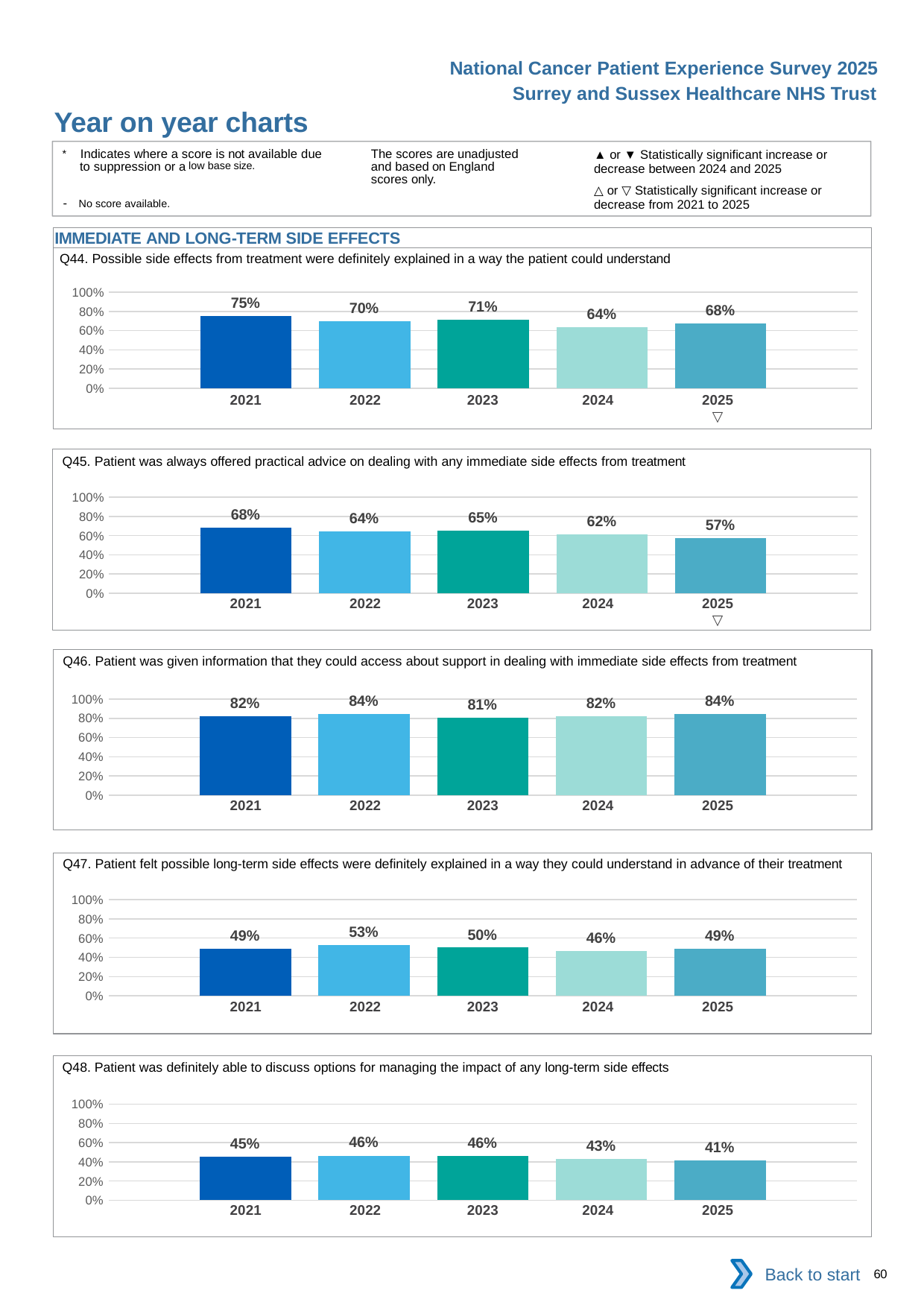

National Cancer Patient Experience Survey 2025
Surrey and Sussex Healthcare NHS Trust
Year on year charts (10)

The scores are unadjusted and based on England scores only.
*  Indicates where a score is not available due to suppression or a low base size.
- No score available.
▲ or ▼ Statistically significant increase or decrease between 2024 and 2025
△ or ▽ Statistically significant increase or decrease from 2021 to 2025
IMMEDIATE AND LONG-TERM SIDE EFFECTS
Q44. Possible side effects from treatment were definitely explained in a way the patient could understand

### Chart

| Category | 2021 | 2022 | 2023 | 2024 | 2025 |
|---|---|---|---|---|---|
| Category 1 | 0.7548209 | 0.6956522 | 0.7130919 | 0.6363636 | 0.6778712 |
| 2021 | 2022 | 2023 | 2024 | 2025 |
| --- | --- | --- | --- | --- |
|  |  |  |  | ▽ |
Q45. Patient was always offered practical advice on dealing with any immediate side effects from treatment

### Chart

| Category | 2021 | 2022 | 2023 | 2024 | 2025 |
|---|---|---|---|---|---|
| Category 1 | 0.6826347 | 0.6442308 | 0.6483181 | 0.6156462 | 0.5731343 |
| 2021 | 2022 | 2023 | 2024 | 2025 |
| --- | --- | --- | --- | --- |
|  |  |  |  | ▽ |
Q46. Patient was given information that they could access about support in dealing with immediate side effects from treatment

### Chart

| Category | 2021 | 2022 | 2023 | 2024 | 2025 |
|---|---|---|---|---|---|
| Category 1 | 0.8192308 | 0.8410853 | 0.8060837 | 0.8244898 | 0.8412699 |
| 2021 | 2022 | 2023 | 2024 | 2025 |
| --- | --- | --- | --- | --- |
|  |  |  |  |  |
Q47. Patient felt possible long-term side effects were definitely explained in a way they could understand in advance of their treatment

### Chart

| Category | 2021 | 2022 | 2023 | 2024 | 2025 |
|---|---|---|---|---|---|
| Category 1 | 0.491018 | 0.525641 | 0.5015197 | 0.4635762 | 0.4924925 |
| 2021 | 2022 | 2023 | 2024 | 2025 |
| --- | --- | --- | --- | --- |
|  |  |  |  |  |
Q48. Patient was definitely able to discuss options for managing the impact of any long-term side effects

### Chart

| Category | 2021 | 2022 | 2023 | 2024 | 2025 |
|---|---|---|---|---|---|
| Category 1 | 0.4517375 | 0.4644352 | 0.4603774 | 0.432 | 0.4148936 |
| 2021 | 2022 | 2023 | 2024 | 2025 |
| --- | --- | --- | --- | --- |
|  |  |  |  |  |
Back to start

60